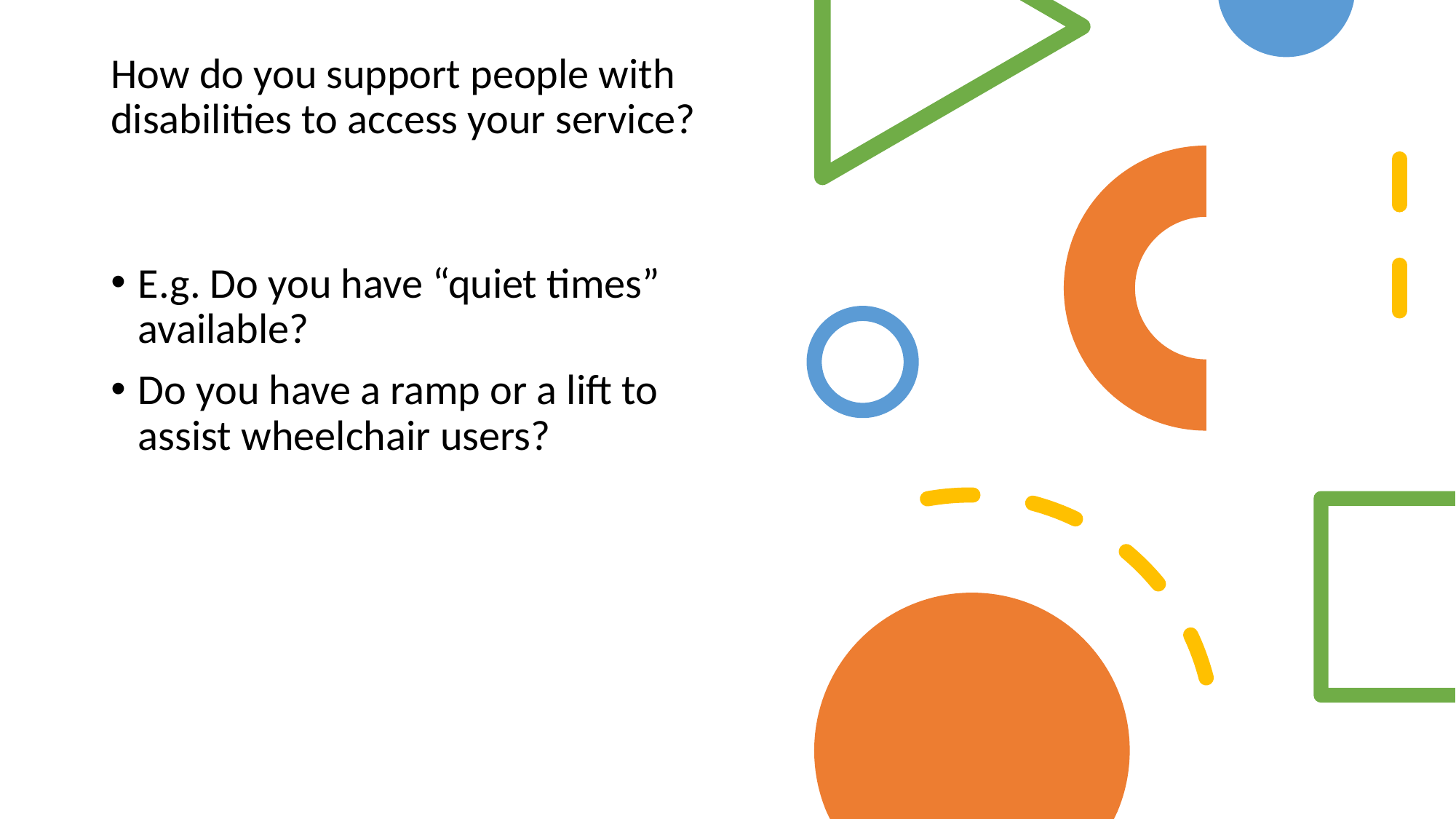

# How do you support people with disabilities to access your service?

E.g. Do you have “quiet times” available?
Do you have a ramp or a lift to assist wheelchair users?